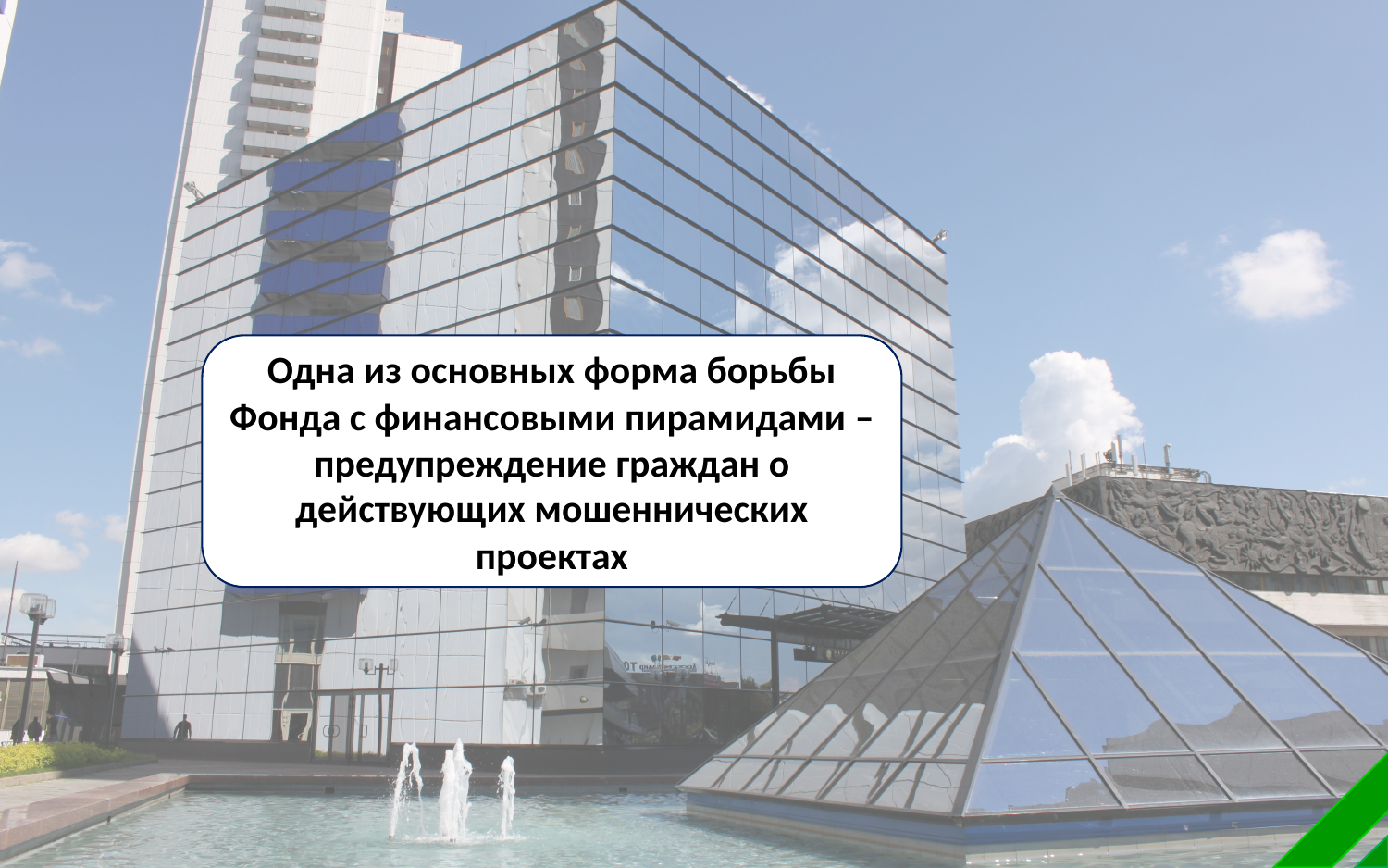

Одна из основных форма борьбы Фонда с финансовыми пирамидами – предупреждение граждан о действующих мошеннических проектах

5